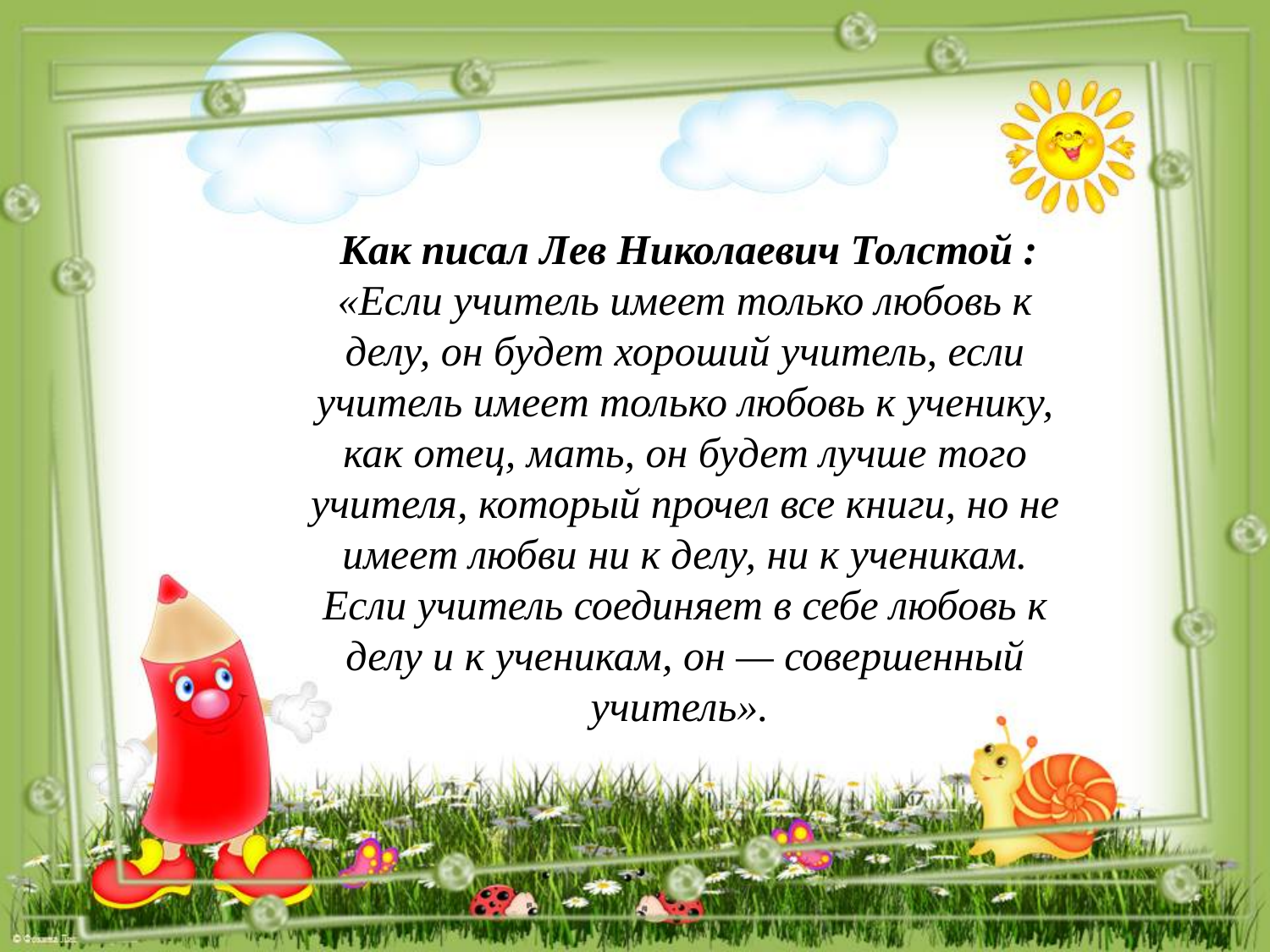

Как писал Лев Николаевич Толстой : «Если учитель имеет только любовь к делу, он будет хороший учитель, если учитель имеет только любовь к ученику, как отец, мать, он будет лучше того учителя, который прочел все книги, но не имеет любви ни к делу, ни к ученикам. Если учитель соединяет в себе любовь к делу и к ученикам, он — совершенный учитель».